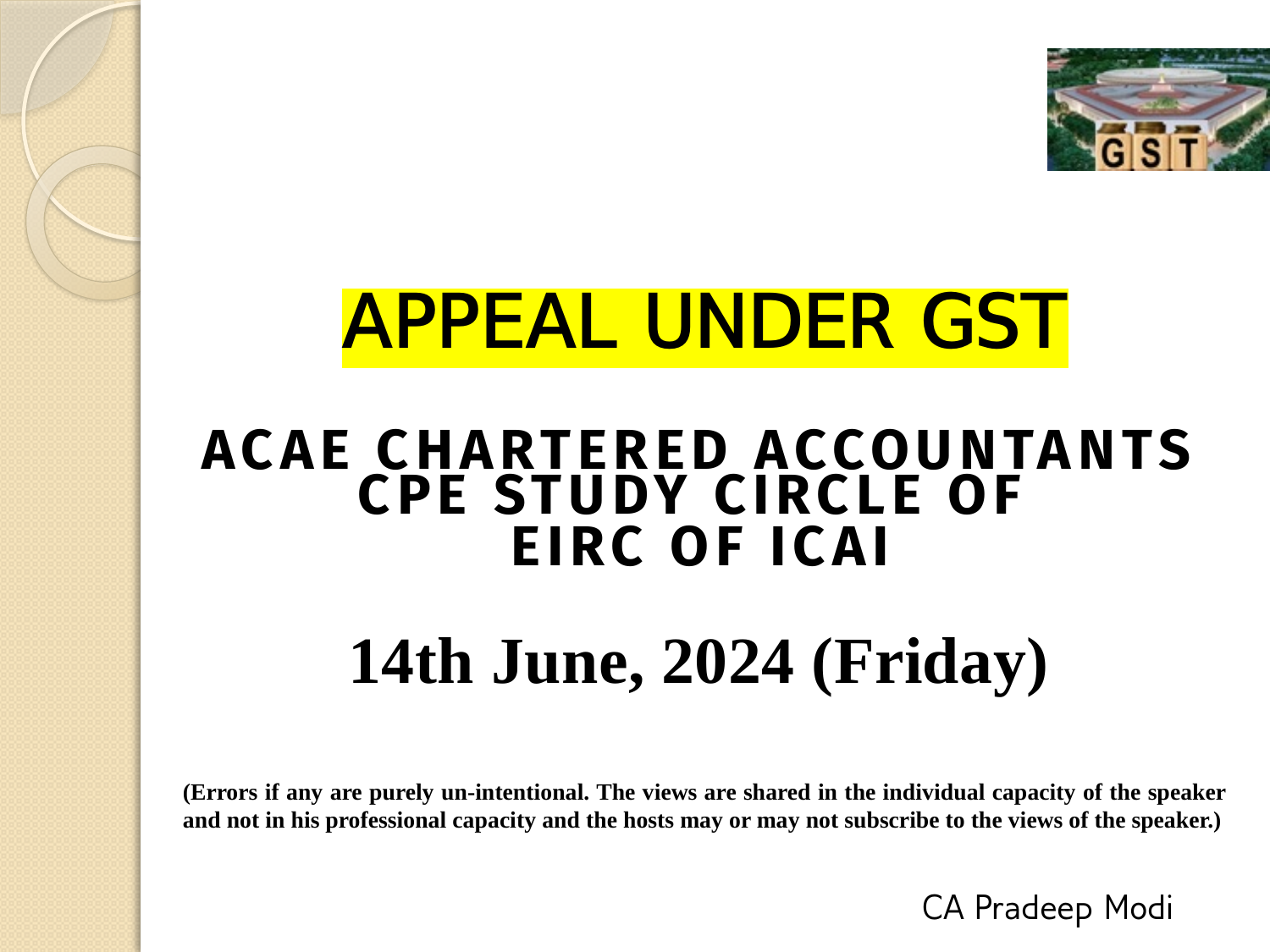

APPEAL UNDER GST

ACAE CHARTERED ACCOUNTANTS CPE STUDY CIRCLE OF
EIRC OF ICAI
14th June, 2024 (Friday)

(Errors if any are purely un-intentional. The views are shared in the individual capacity of the speaker and not in his professional capacity and the hosts may or may not subscribe to the views of the speaker.)